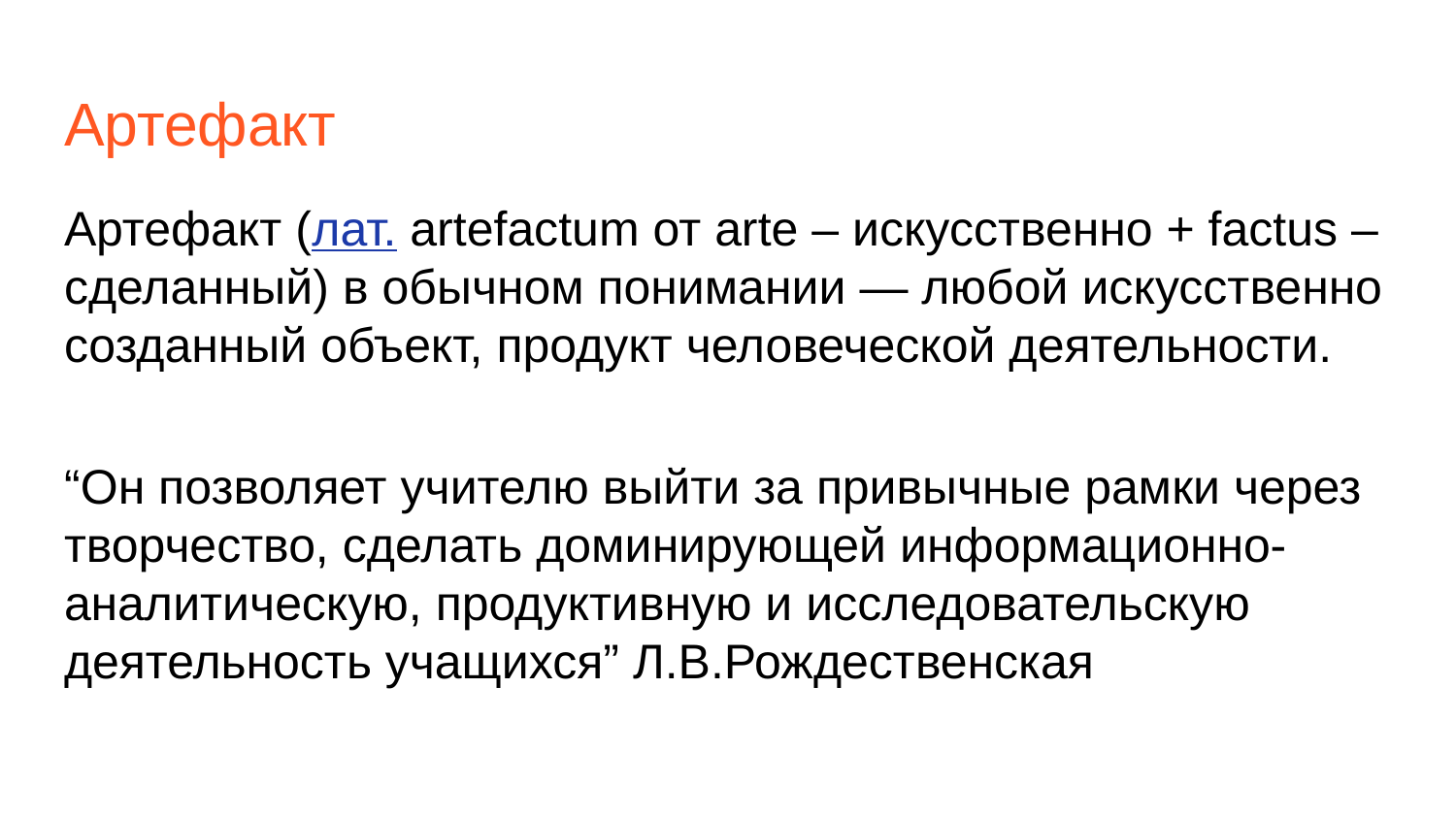

# Артефакт
Артефакт (лат. artefactum от arte – искусственно + factus – сделанный) в обычном понимании — любой искусственно созданный объект, продукт человеческой деятельности.

“Он позволяет учителю выйти за привычные рамки через творчество, сделать доминирующей информационно-аналитическую, продуктивную и исследовательскую деятельность учащихся” Л.В.Рождественская